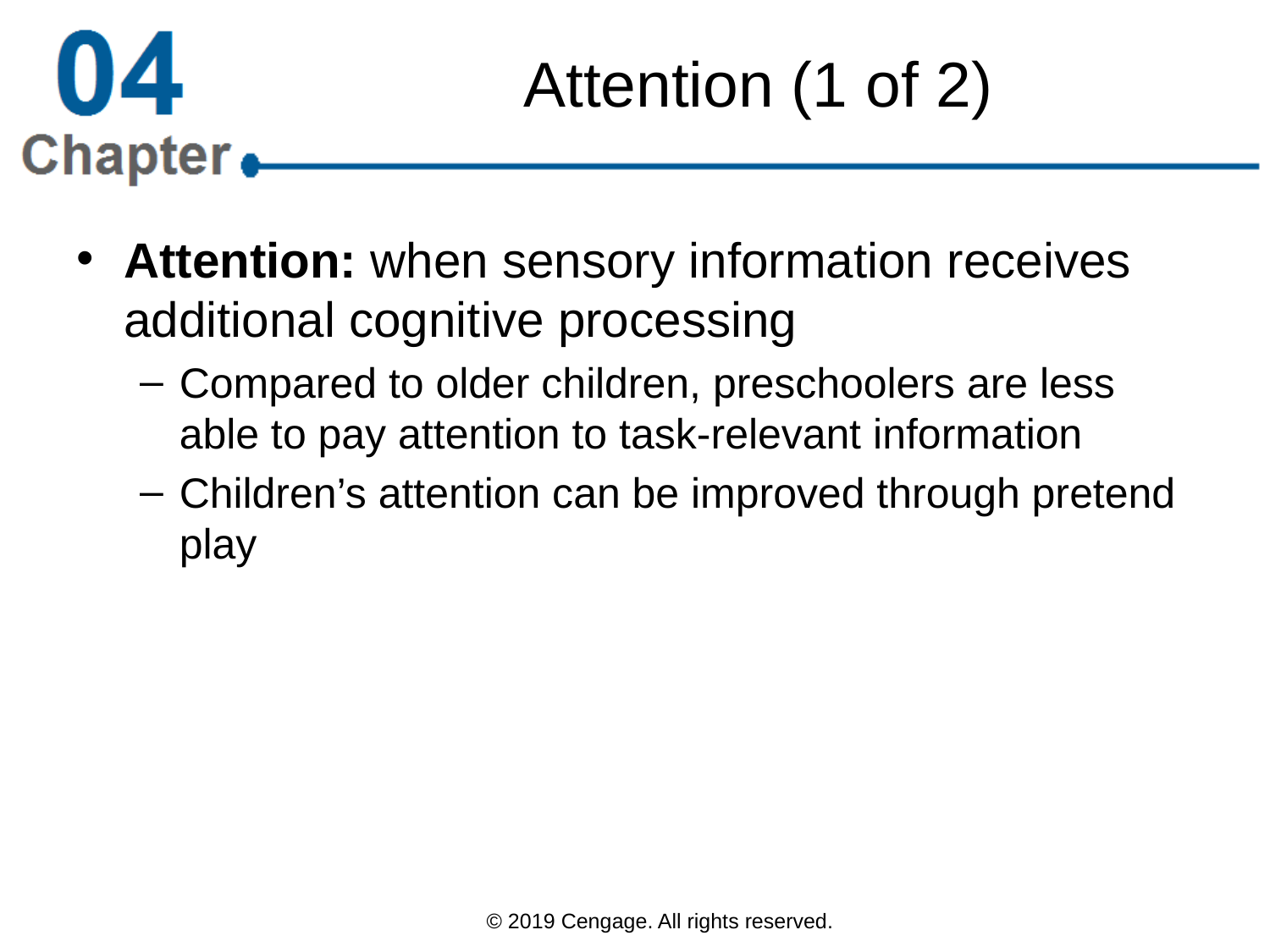

# Attention (1 of 2)
Attention: when sensory information receives additional cognitive processing
Compared to older children, preschoolers are less able to pay attention to task-relevant information
Children’s attention can be improved through pretend play